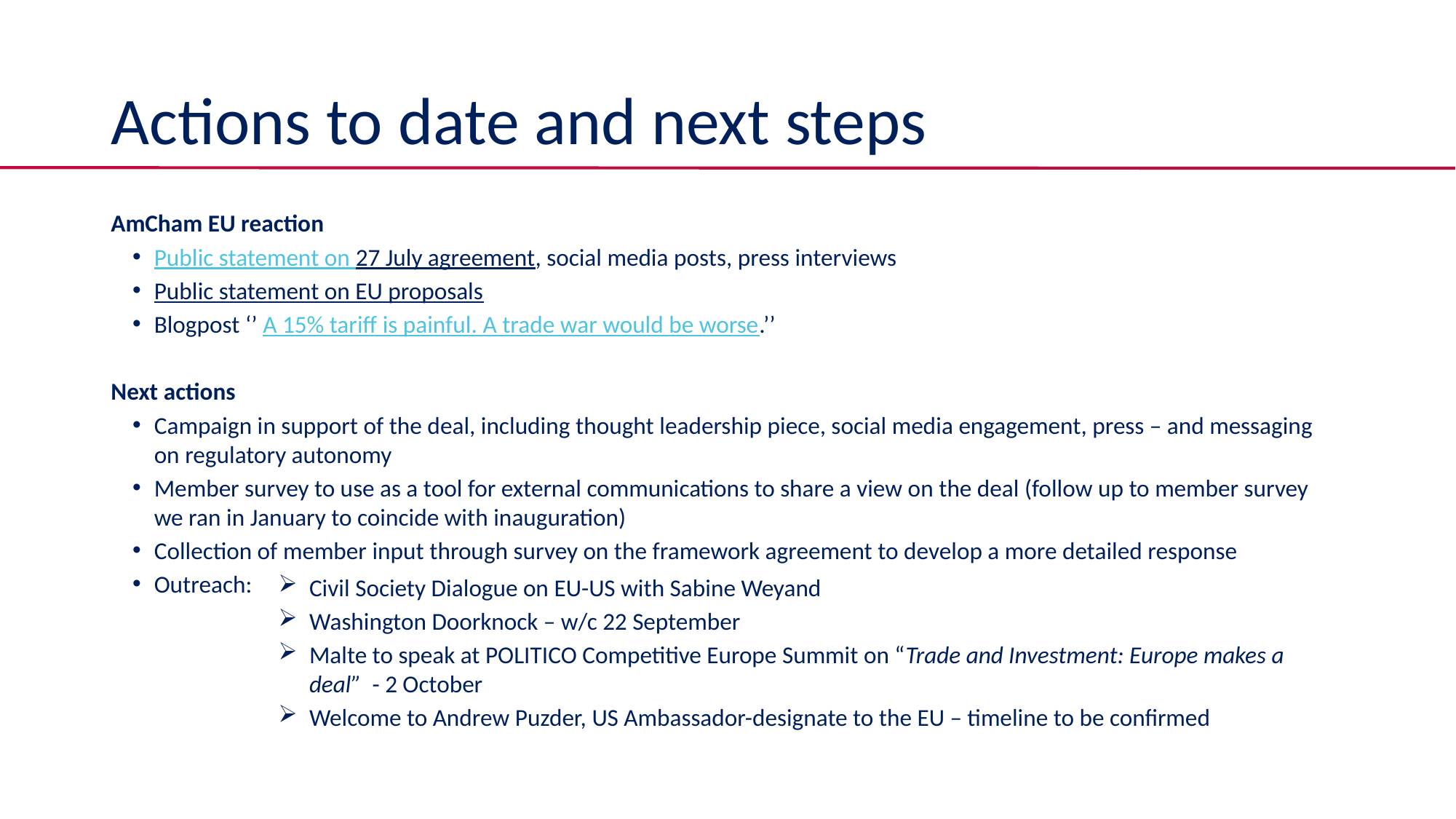

# Actions to date and next steps
AmCham EU reaction
Public statement on 27 July agreement, social media posts, press interviews
Public statement on EU proposals
Blogpost ‘’ A 15% tariff is painful. A trade war would be worse.’’

Next actions
Campaign in support of the deal, including thought leadership piece, social media engagement, press – and messaging on regulatory autonomy
Member survey to use as a tool for external communications to share a view on the deal (follow up to member survey we ran in January to coincide with inauguration)
Collection of member input through survey on the framework agreement to develop a more detailed response
Outreach:

Civil Society Dialogue on EU-US with Sabine Weyand
Washington Doorknock – w/c 22 September
Malte to speak at POLITICO Competitive Europe Summit on “Trade and Investment: Europe makes a deal”  - 2 October
Welcome to Andrew Puzder, US Ambassador-designate to the EU – timeline to be confirmed